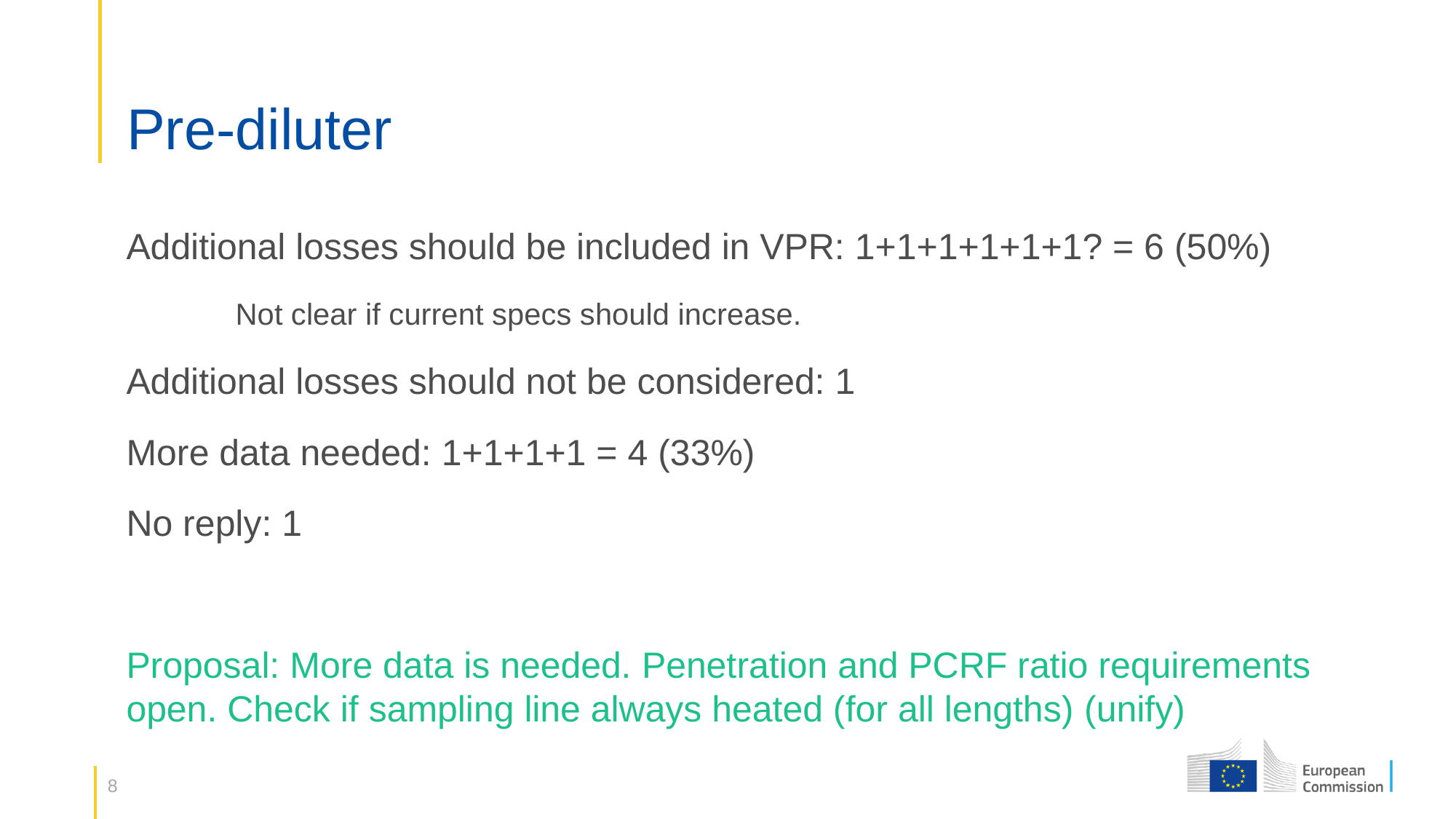

# Pre-diluter
Additional losses should be included in VPR: 1+1+1+1+1+1? = 6 (50%)
	Not clear if current specs should increase.
Additional losses should not be considered: 1
More data needed: 1+1+1+1 = 4 (33%)
No reply: 1

Proposal: More data is needed. Penetration and PCRF ratio requirements open. Check if sampling line always heated (for all lengths) (unify)